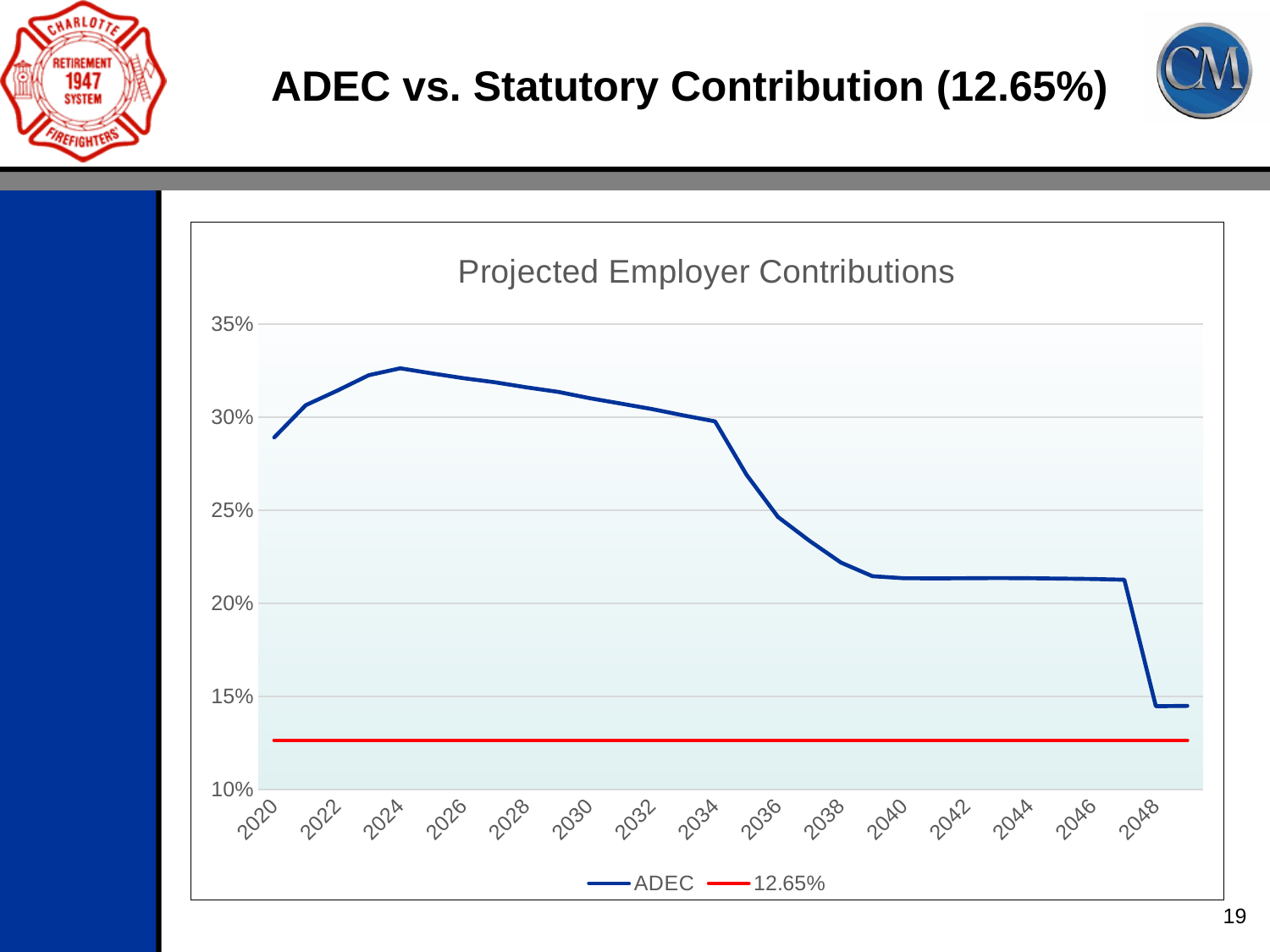

ADEC vs. Statutory Contribution (12.65%)

### Chart: Projected Employer Contributions

| Category | ADEC | 12.65% |
|---|---|---|
| 2020 | 0.2891 | 0.1265 |
| 2021 | 0.3064 | 0.1265 |
| 2022 | 0.31420000000000003 | 0.1265 |
| 2023 | 0.3225 | 0.1265 |
| 2024 | 0.32620000000000005 | 0.1265 |
| 2025 | 0.3235 | 0.1265 |
| 2026 | 0.32089999999999996 | 0.1265 |
| 2027 | 0.3187 | 0.1265 |
| 2028 | 0.31599999999999995 | 0.1265 |
| 2029 | 0.3136 | 0.1265 |
| 2030 | 0.31020000000000003 | 0.1265 |
| 2031 | 0.3073 | 0.1265 |
| 2032 | 0.3043 | 0.1265 |
| 2033 | 0.3009 | 0.1265 |
| 2034 | 0.29769999999999996 | 0.1265 |
| 2035 | 0.2691 | 0.1265 |
| 2036 | 0.2464 | 0.1265 |
| 2037 | 0.23360000000000003 | 0.1265 |
| 2038 | 0.22190000000000001 | 0.1265 |
| 2039 | 0.2146 | 0.1265 |
| 2040 | 0.21350000000000002 | 0.1265 |
| 2041 | 0.21340000000000003 | 0.1265 |
| 2042 | 0.21350000000000002 | 0.1265 |
| 2043 | 0.21359999999999998 | 0.1265 |
| 2044 | 0.21350000000000002 | 0.1265 |
| 2045 | 0.21330000000000002 | 0.1265 |
| 2046 | 0.2131 | 0.1265 |
| 2047 | 0.2127 | 0.1265 |
| 2048 | 0.14479999999999998 | 0.1265 |
| 2049 | 0.14500000000000002 | 0.1265 |
19